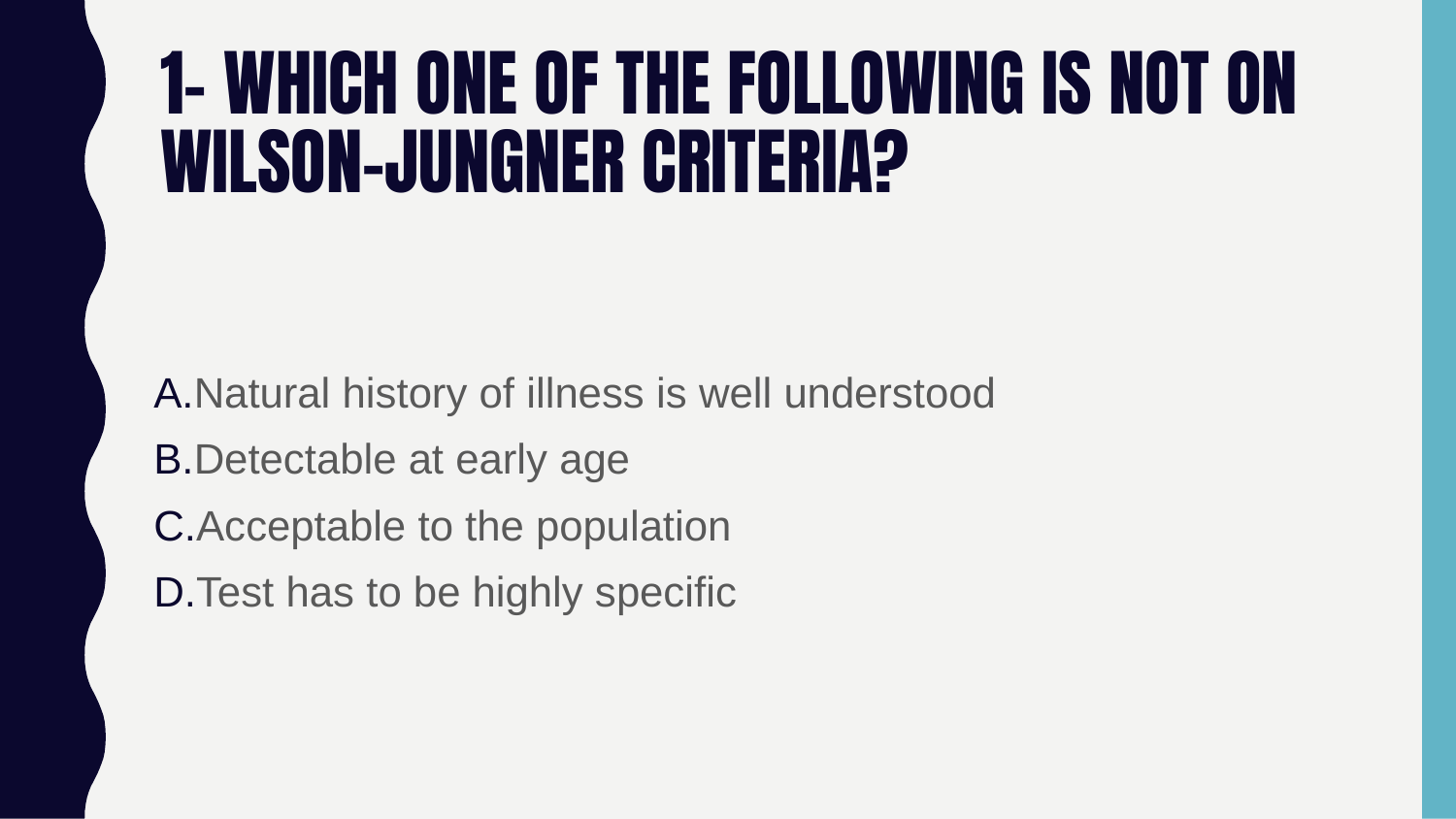

# 1- WHICH ONE OF THE FOLLOWING IS NOT ON WILSON-JUNGNER CRITERIA?

Natural history of illness is well understood
Detectable at early age
Acceptable to the population
Test has to be highly specific